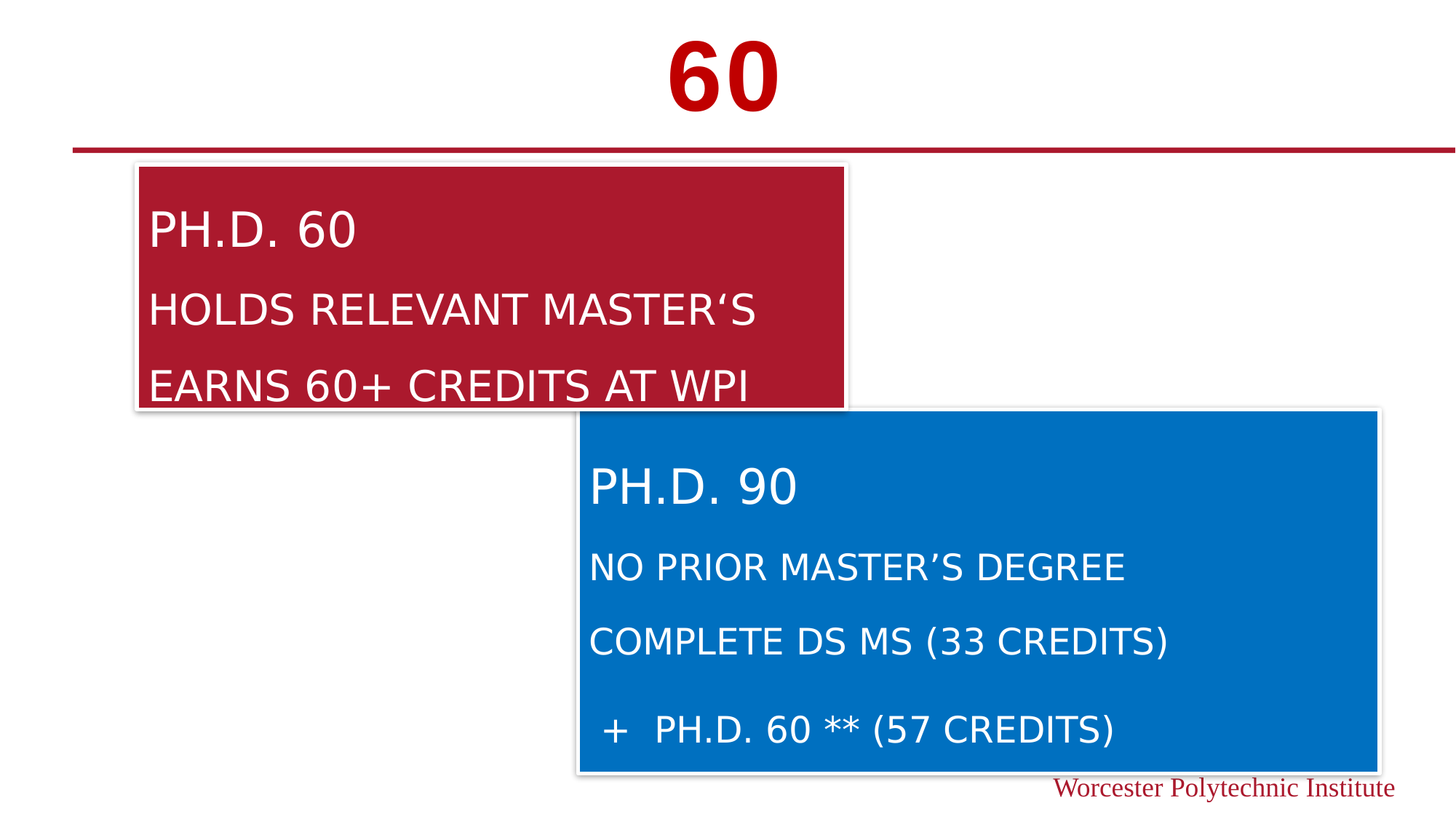

# Ph.D. 90   vs   Ph.D. 60
PH.D. 60
HOLDS RELEVANT MASTER‘S
EARNS 60+ CREDITS AT WPI
PH.D. 90
NO PRIOR MASTER’S DEGREE
COMPLETE DS MS (33 CREDITS)
 +  PH.D. 60 ** (57 CREDITS)